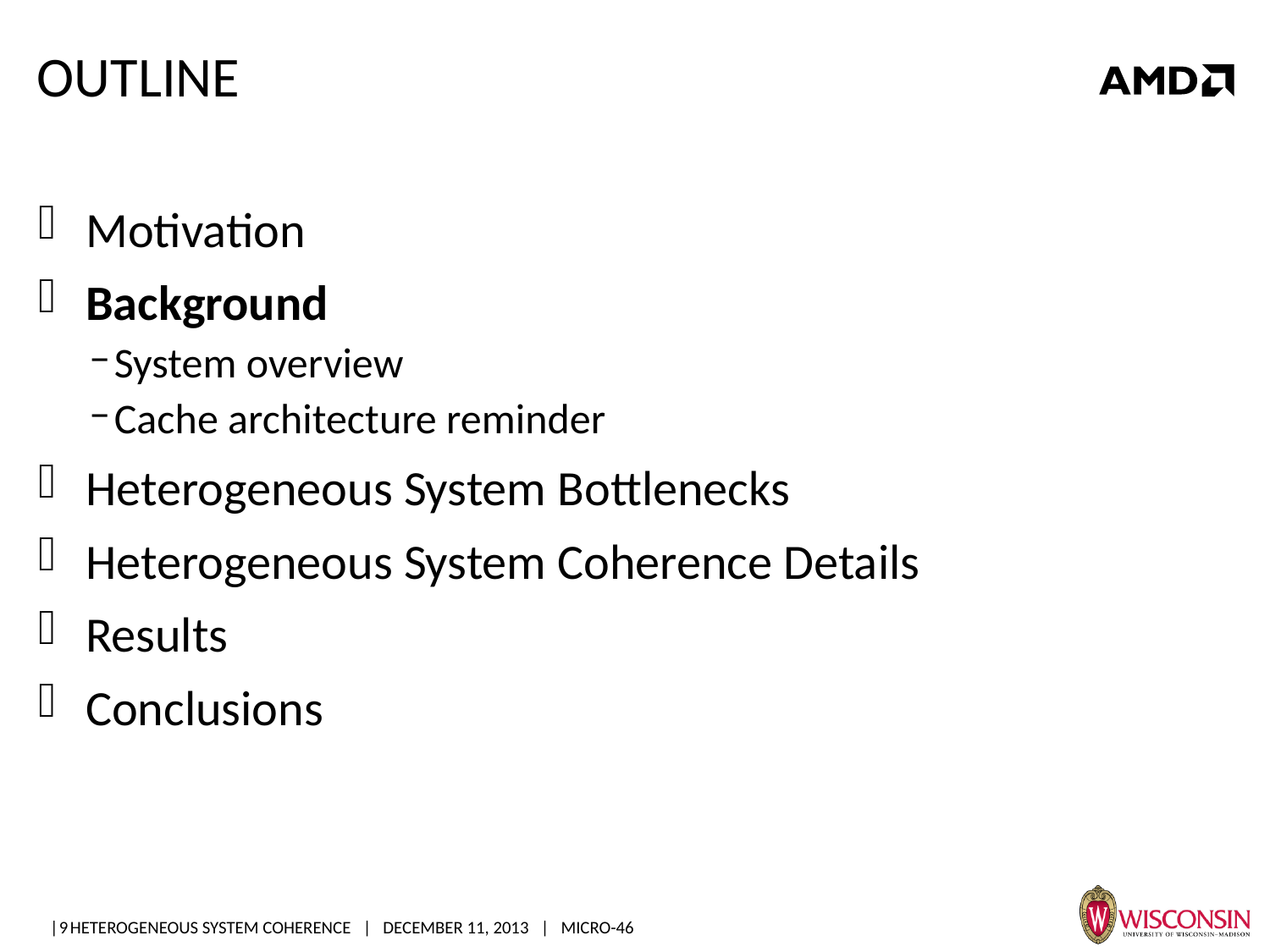

# Outline

Motivation
Background
System overview
Cache architecture reminder
Heterogeneous System Bottlenecks
Heterogeneous System Coherence Details
Results
Conclusions